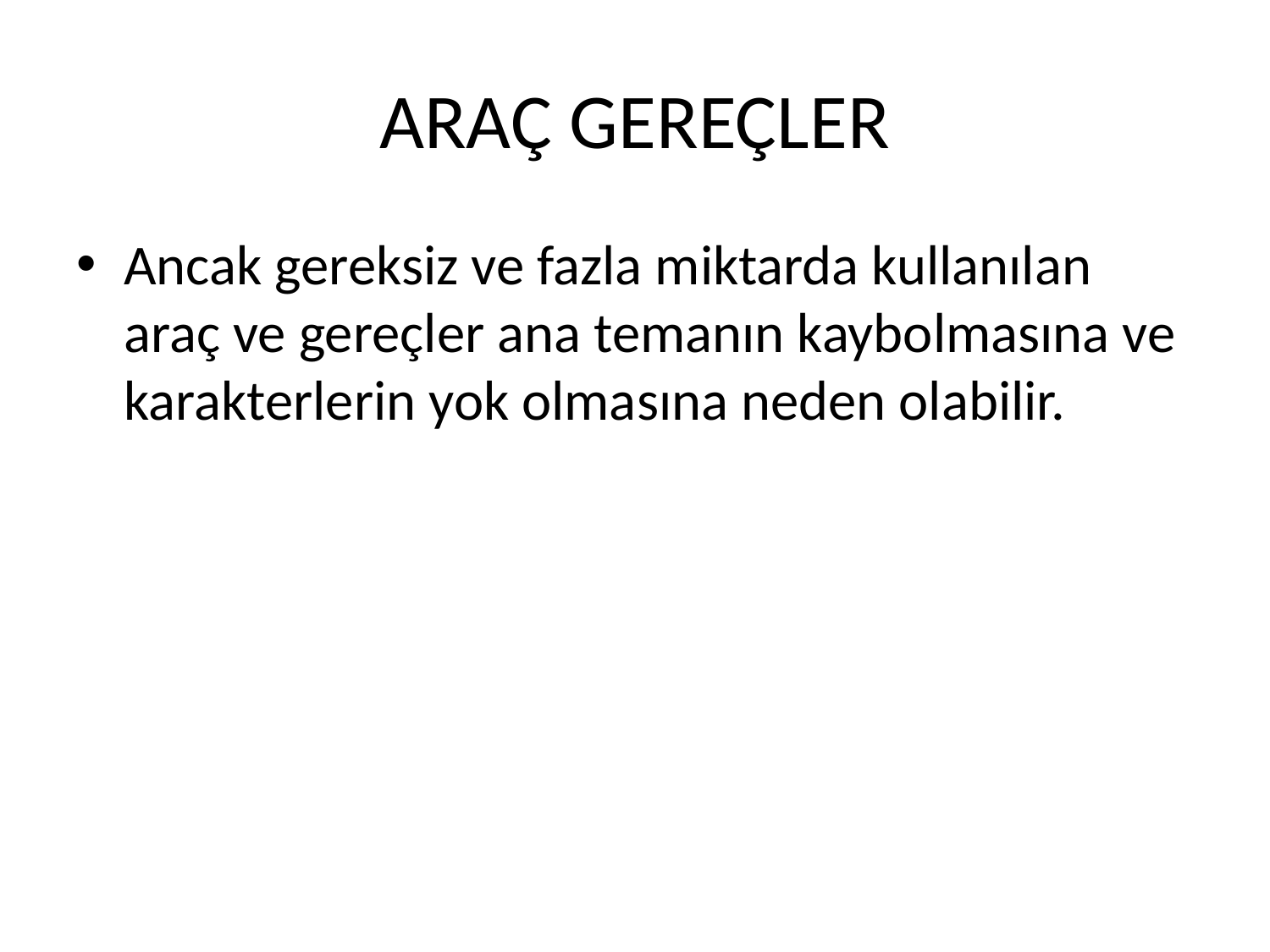

# ARAÇ GEREÇLER
Ancak gereksiz ve fazla miktarda kullanılan araç ve gereçler ana temanın kaybolmasına ve karakterlerin yok olmasına neden olabilir.